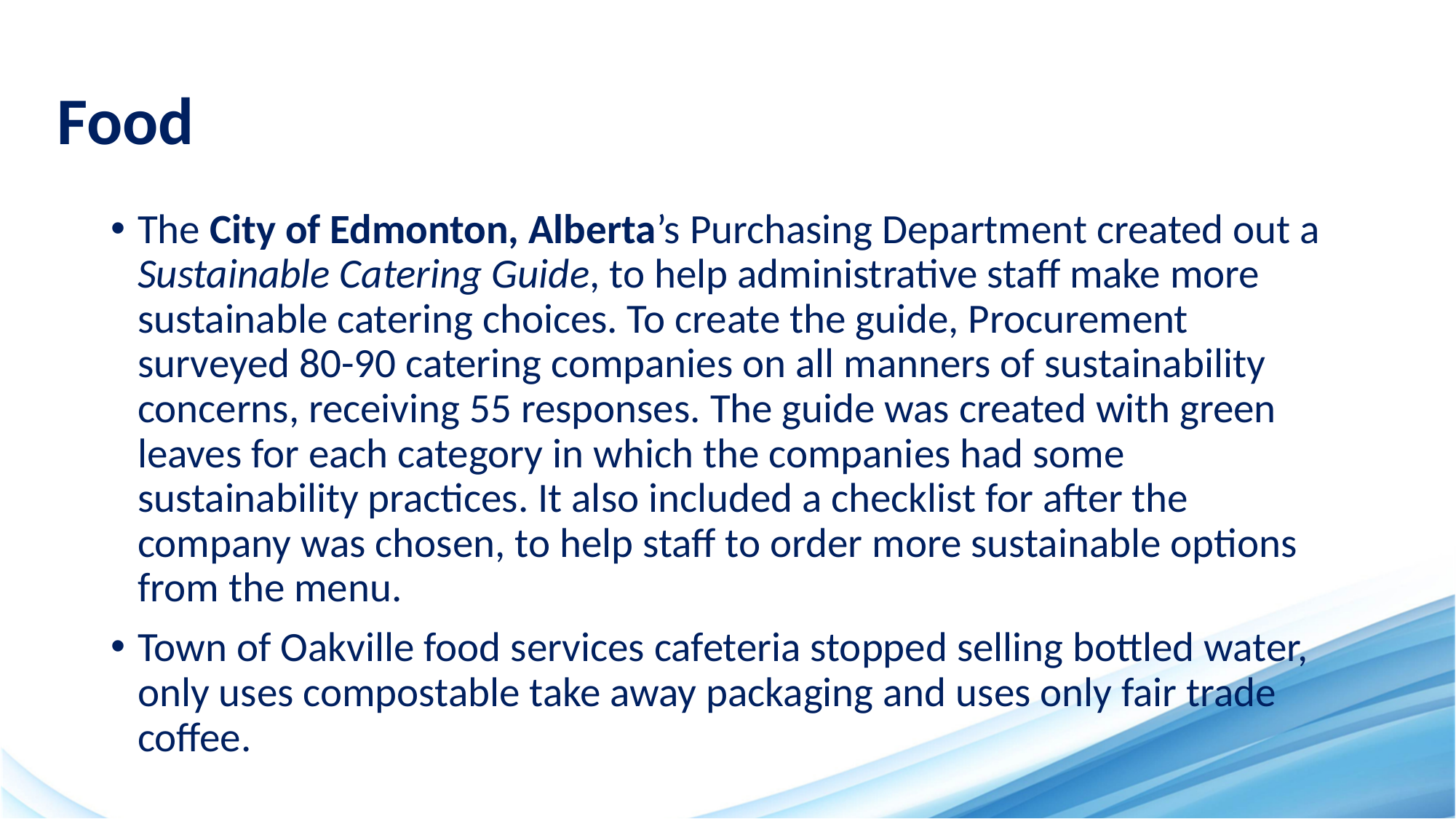

# Food
The City of Edmonton, Alberta’s Purchasing Department created out a Sustainable Catering Guide, to help administrative staff make more sustainable catering choices. To create the guide, Procurement surveyed 80-90 catering companies on all manners of sustainability concerns, receiving 55 responses. The guide was created with green leaves for each category in which the companies had some sustainability practices. It also included a checklist for after the company was chosen, to help staff to order more sustainable options from the menu.
Town of Oakville food services cafeteria stopped selling bottled water, only uses compostable take away packaging and uses only fair trade coffee.